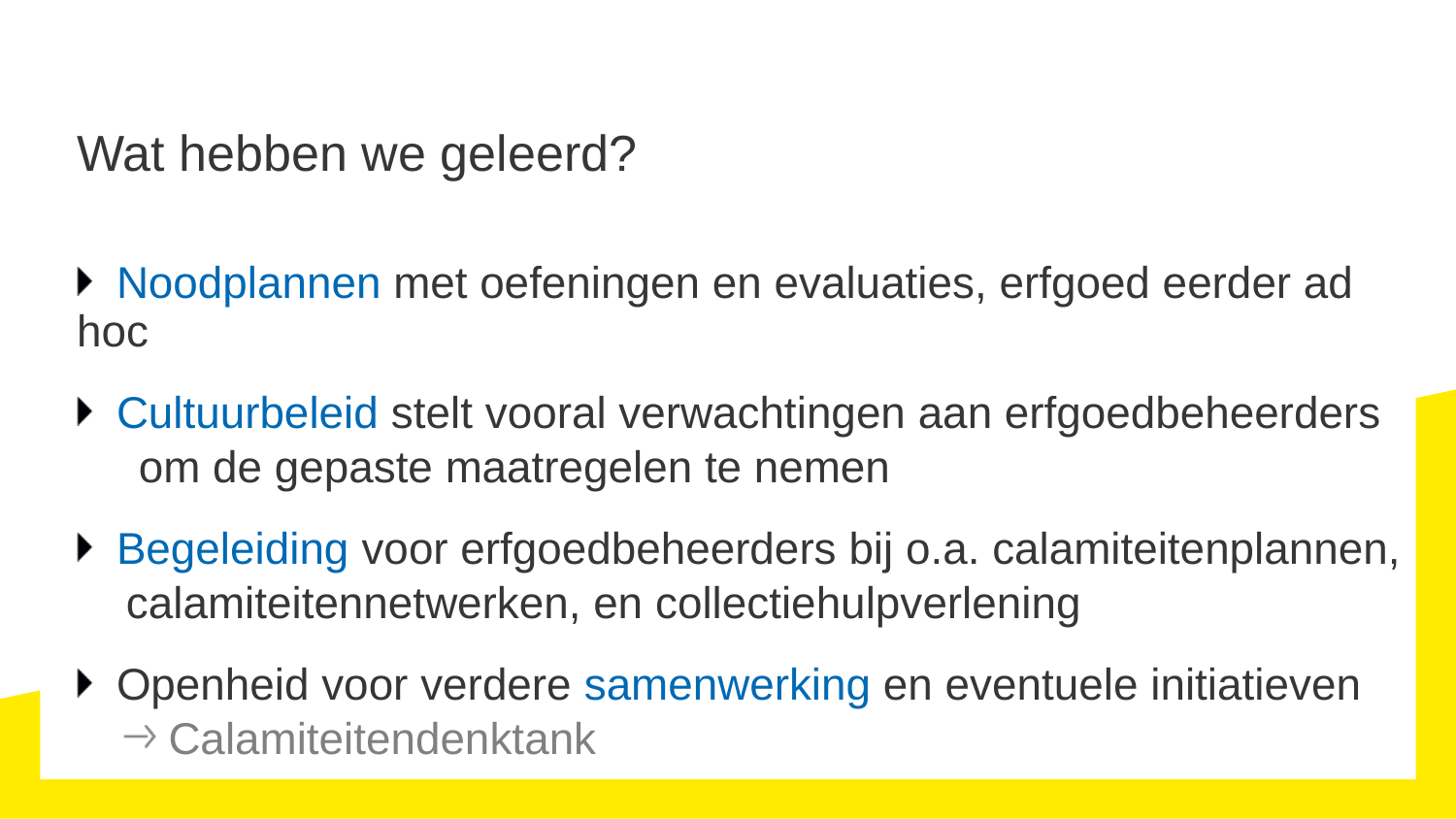

# Wat hebben we geleerd?
Noodplannen met oefeningen en evaluaties, erfgoed eerder ad hoc

Cultuurbeleid stelt vooral verwachtingen aan erfgoedbeheerders
     om de gepaste maatregelen te nemen

Begeleiding voor erfgoedbeheerders bij o.a. calamiteitenplannen,
    calamiteitennetwerken, en collectiehulpverlening

Openheid voor verdere samenwerking en eventuele initiatieven
Calamiteitendenktank